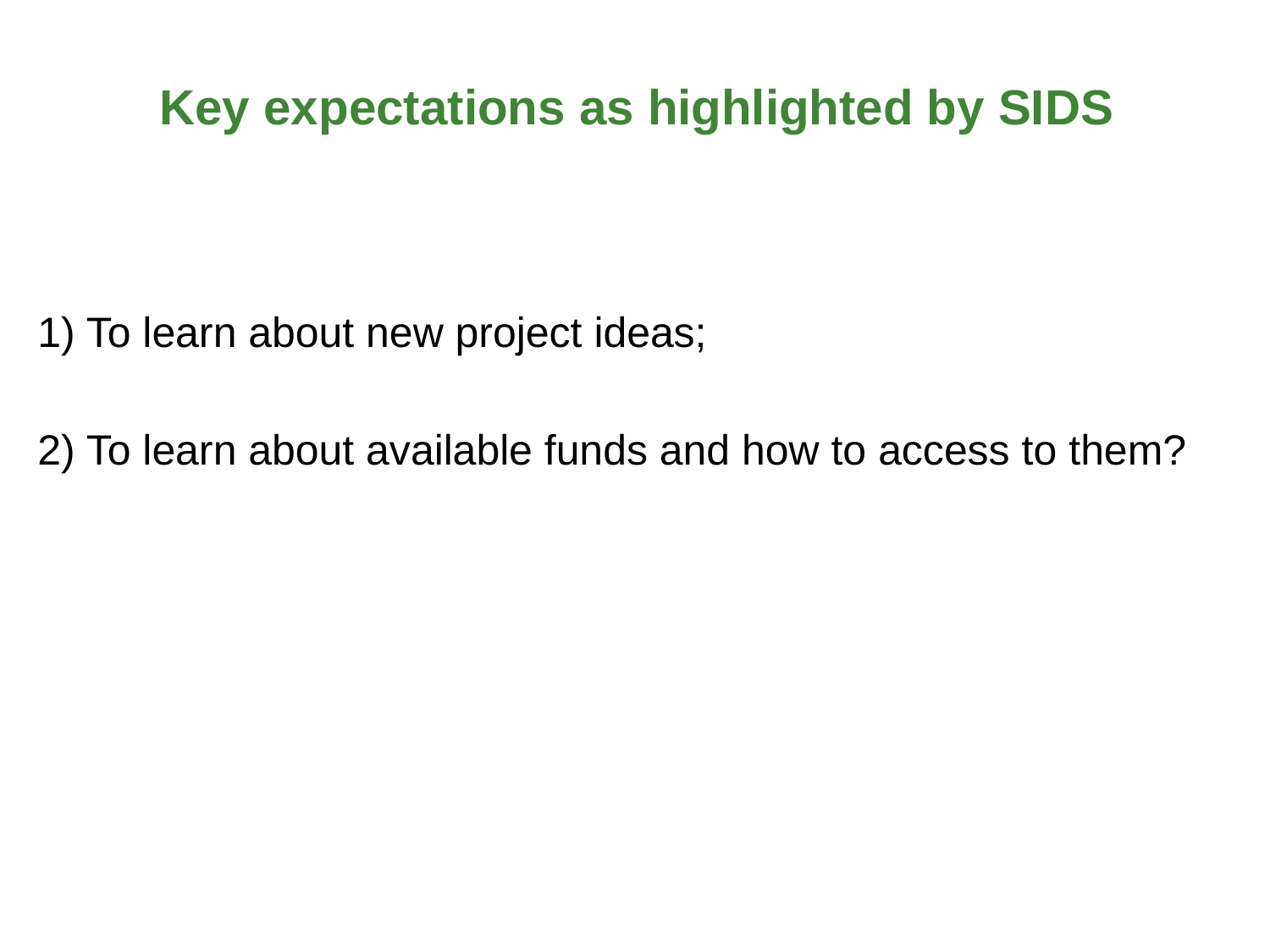

# Key expectations as highlighted by SIDS

1) To learn about new project ideas;

2) To learn about available funds and how to access to them?